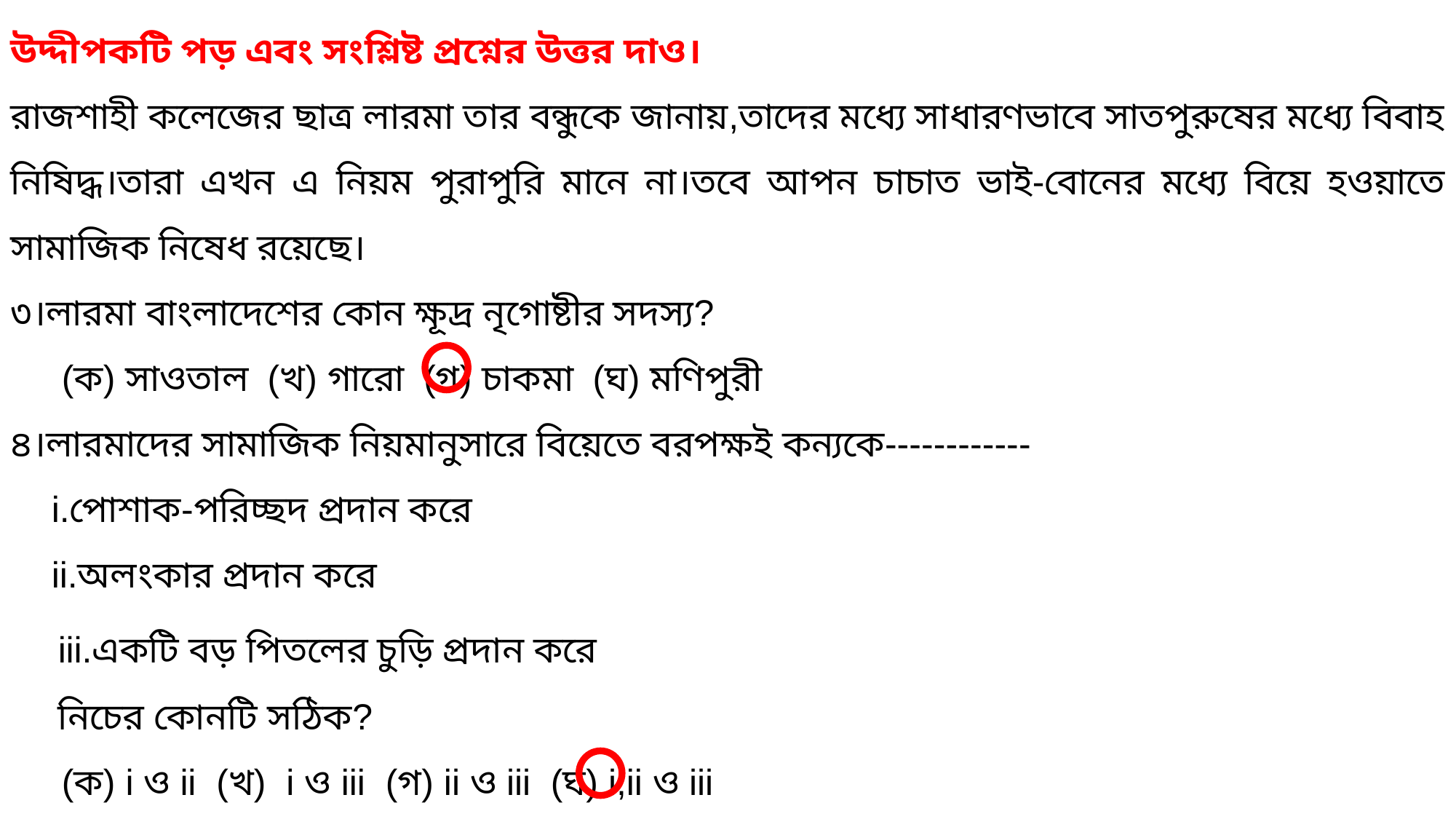

উদ্দীপকটি পড় এবং সংশ্লিষ্ট প্রশ্নের উত্তর দাও।
রাজশাহী কলেজের ছাত্র লারমা তার বন্ধুকে জানায়,তাদের মধ্যে সাধারণভাবে সাতপুরুষের মধ্যে বিবাহ নিষিদ্ধ।তারা এখন এ নিয়ম পুরাপুরি মানে না।তবে আপন চাচাত ভাই-বোনের মধ্যে বিয়ে হওয়াতে সামাজিক নিষেধ রয়েছে।
৩।লারমা বাংলাদেশের কোন ক্ষূদ্র নৃগোষ্টীর সদস্য?
     (ক) সাওতাল  (খ) গারো  (গ) চাকমা  (ঘ) মণিপুরী
৪।লারমাদের সামাজিক নিয়মানুসারে বিয়েতে বরপক্ষই কন্যকে------------
    i.পোশাক-পরিচ্ছদ প্রদান করে
    ii.অলংকার প্রদান করে
    iii.একটি বড় পিতলের চুড়ি প্রদান করে
     নিচের কোনটি সঠিক?
     (ক) i ও ii  (খ)  i ও iii  (গ) ii ও iii  (ঘ) i,ii ও iii